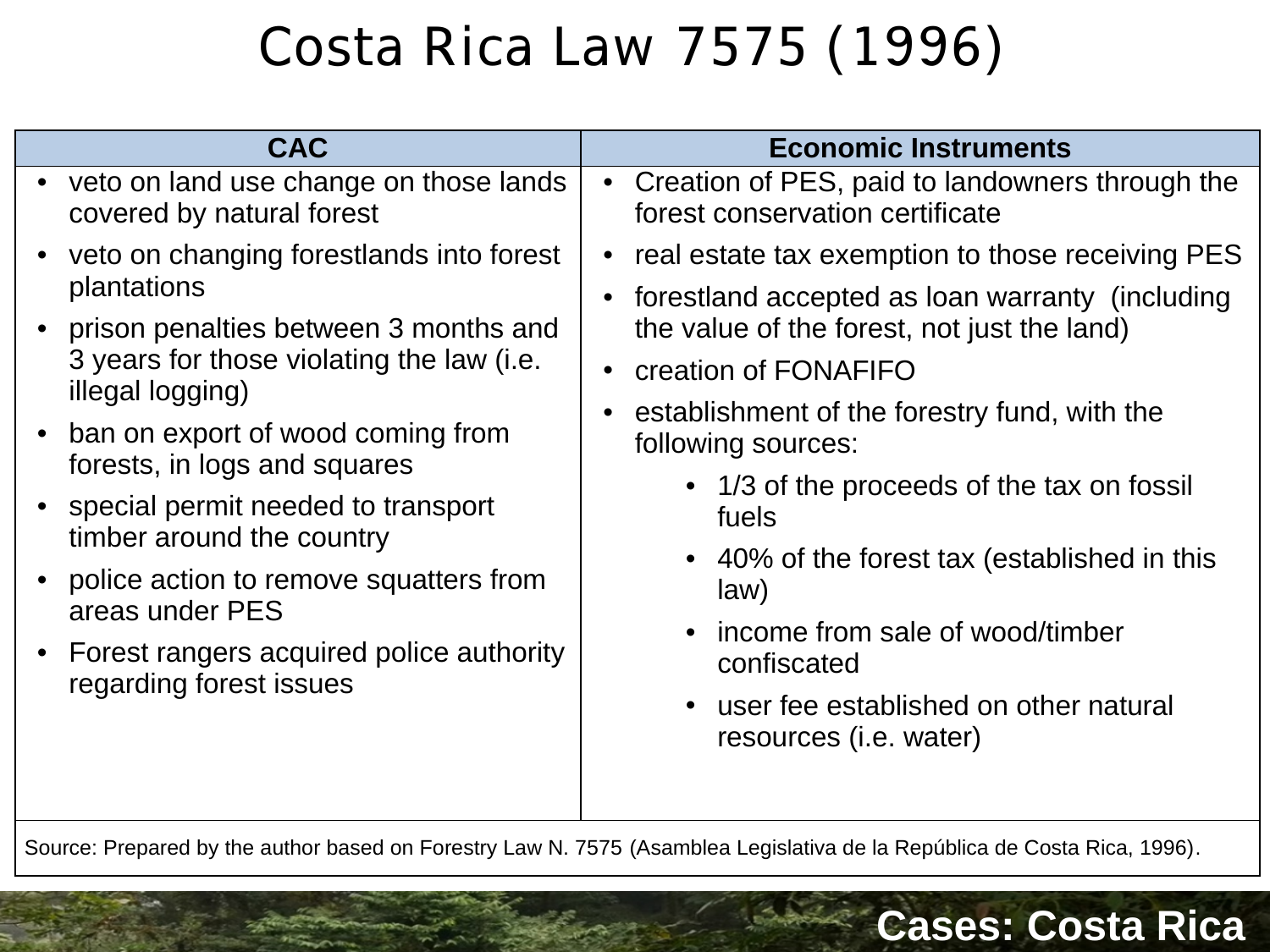

# Costa Rica Law 7575 (1996)
| CAC | Economic Instruments |
| --- | --- |
| veto on land use change on those lands covered by natural forest veto on changing forestlands into forest plantations prison penalties between 3 months and 3 years for those violating the law (i.e. illegal logging) ban on export of wood coming from forests, in logs and squares special permit needed to transport timber around the country police action to remove squatters from areas under PES Forest rangers acquired police authority regarding forest issues | Creation of PES, paid to landowners through the forest conservation certificate real estate tax exemption to those receiving PES forestland accepted as loan warranty (including the value of the forest, not just the land) creation of FONAFIFO establishment of the forestry fund, with the following sources: 1/3 of the proceeds of the tax on fossil fuels 40% of the forest tax (established in this law) income from sale of wood/timber confiscated user fee established on other natural resources (i.e. water) |
| Source: Prepared by the author based on Forestry Law N. 7575 (Asamblea Legislativa de la República de Costa Rica, 1996). |  |
Cases: Costa Rica